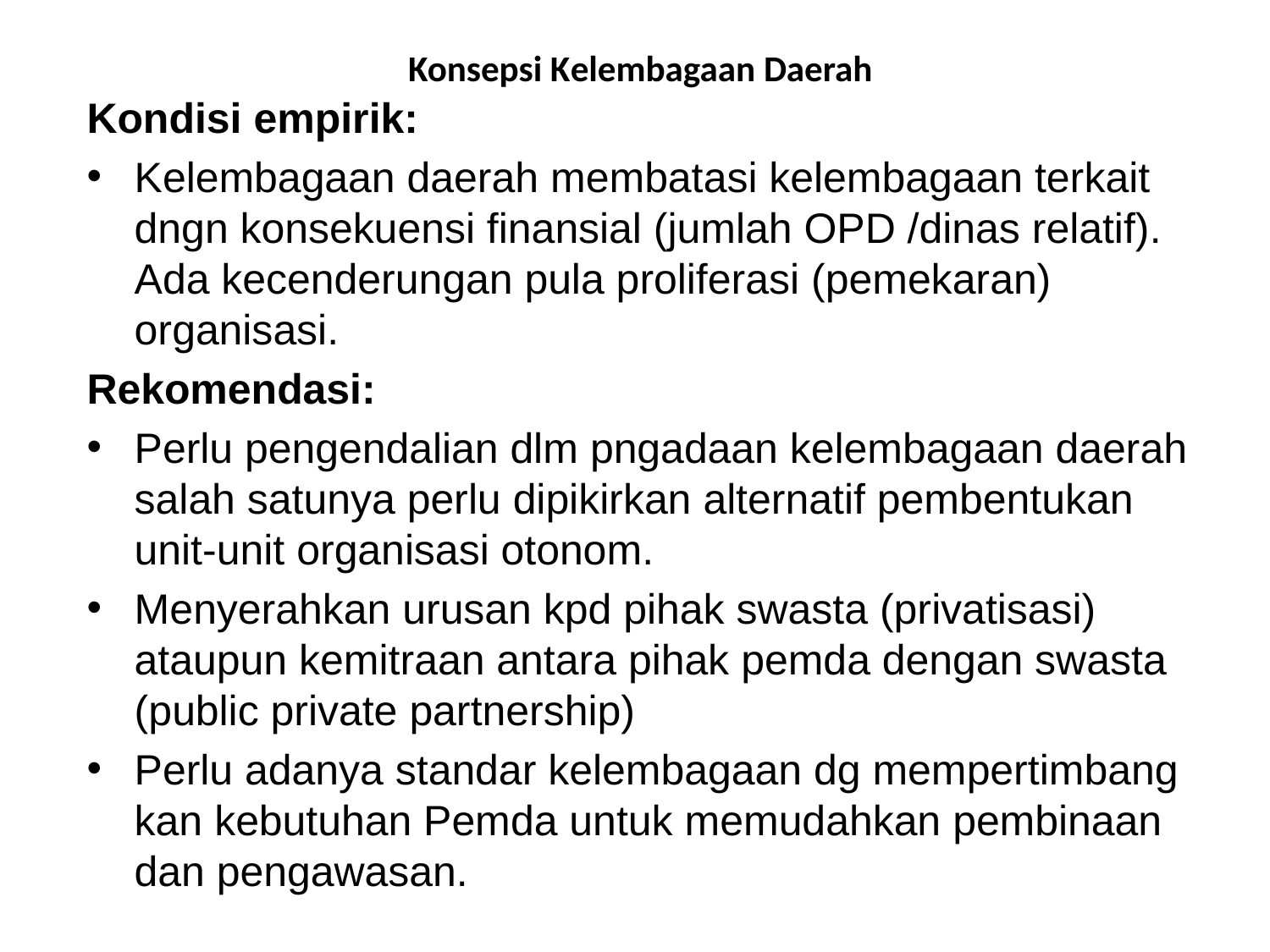

# Konsepsi Kelembagaan Daerah
Kondisi empirik:
Kelembagaan daerah membatasi kelembagaan terkait dngn konsekuensi finansial (jumlah OPD /dinas relatif). Ada kecenderungan pula proliferasi (pemekaran) organisasi.
Rekomendasi:
Perlu pengendalian dlm pngadaan kelembagaan daerah salah satunya perlu dipikirkan alternatif pembentukan  unit-unit organisasi otonom.
Menyerahkan urusan kpd pihak swasta (privatisasi) ataupun kemitraan antara pihak pemda dengan swasta (public private partnership)
Perlu adanya standar kelembagaan dg mempertimbang kan kebutuhan Pemda untuk memudahkan pembinaan dan pengawasan.